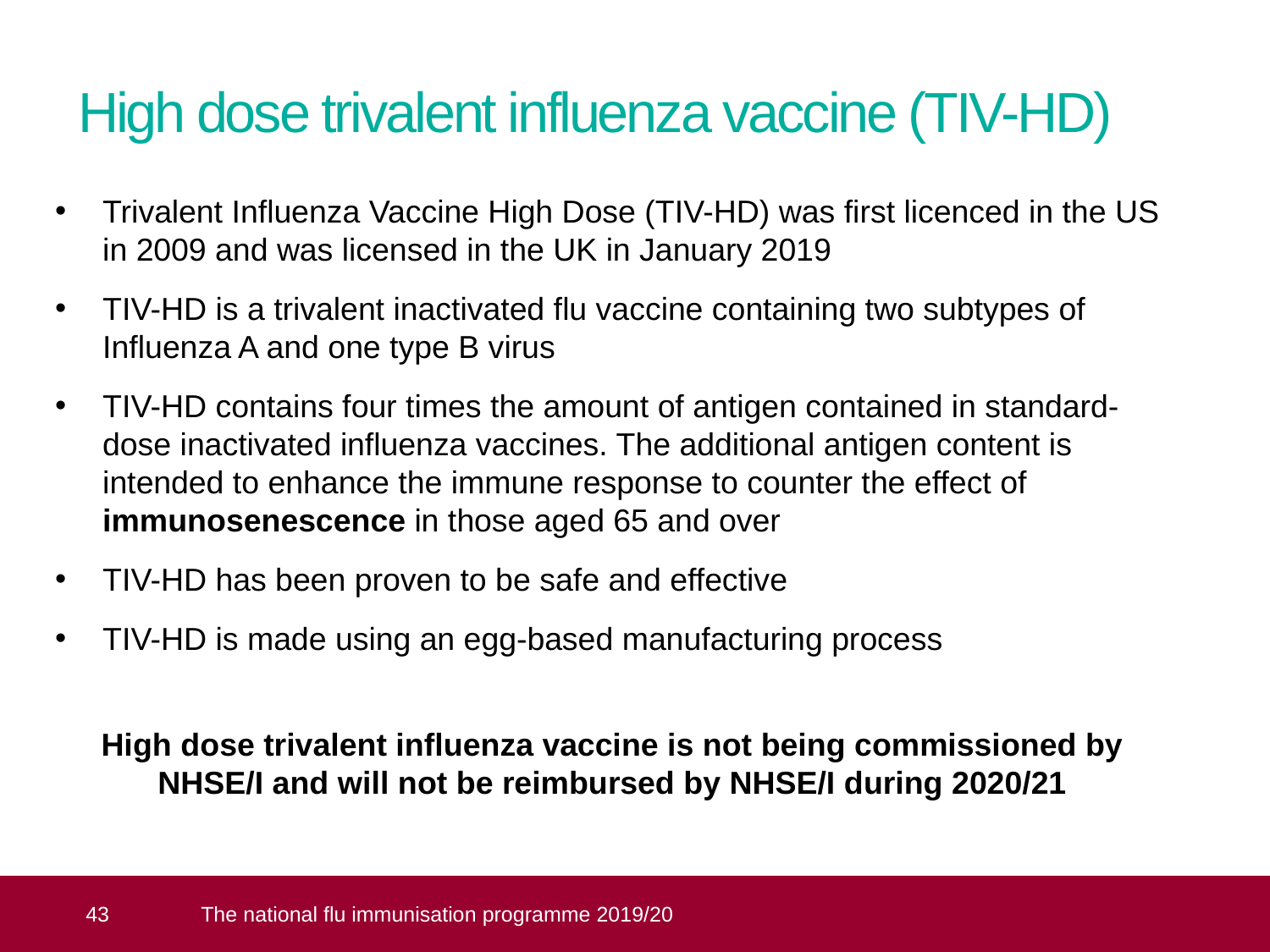

# High dose trivalent influenza vaccine (TIV-HD)
Trivalent Influenza Vaccine High Dose (TIV-HD) was first licenced in the US in 2009 and was licensed in the UK in January 2019
TIV-HD is a trivalent inactivated flu vaccine containing two subtypes of Influenza A and one type B virus
TIV-HD contains four times the amount of antigen contained in standard-dose inactivated influenza vaccines. The additional antigen content is intended to enhance the immune response to counter the effect of immunosenescence in those aged 65 and over
TIV-HD has been proven to be safe and effective
TIV-HD is made using an egg-based manufacturing process

High dose trivalent influenza vaccine is not being commissioned by NHSE/I and will not be reimbursed by NHSE/I during 2020/21

  43	The national flu immunisation programme 2019/20